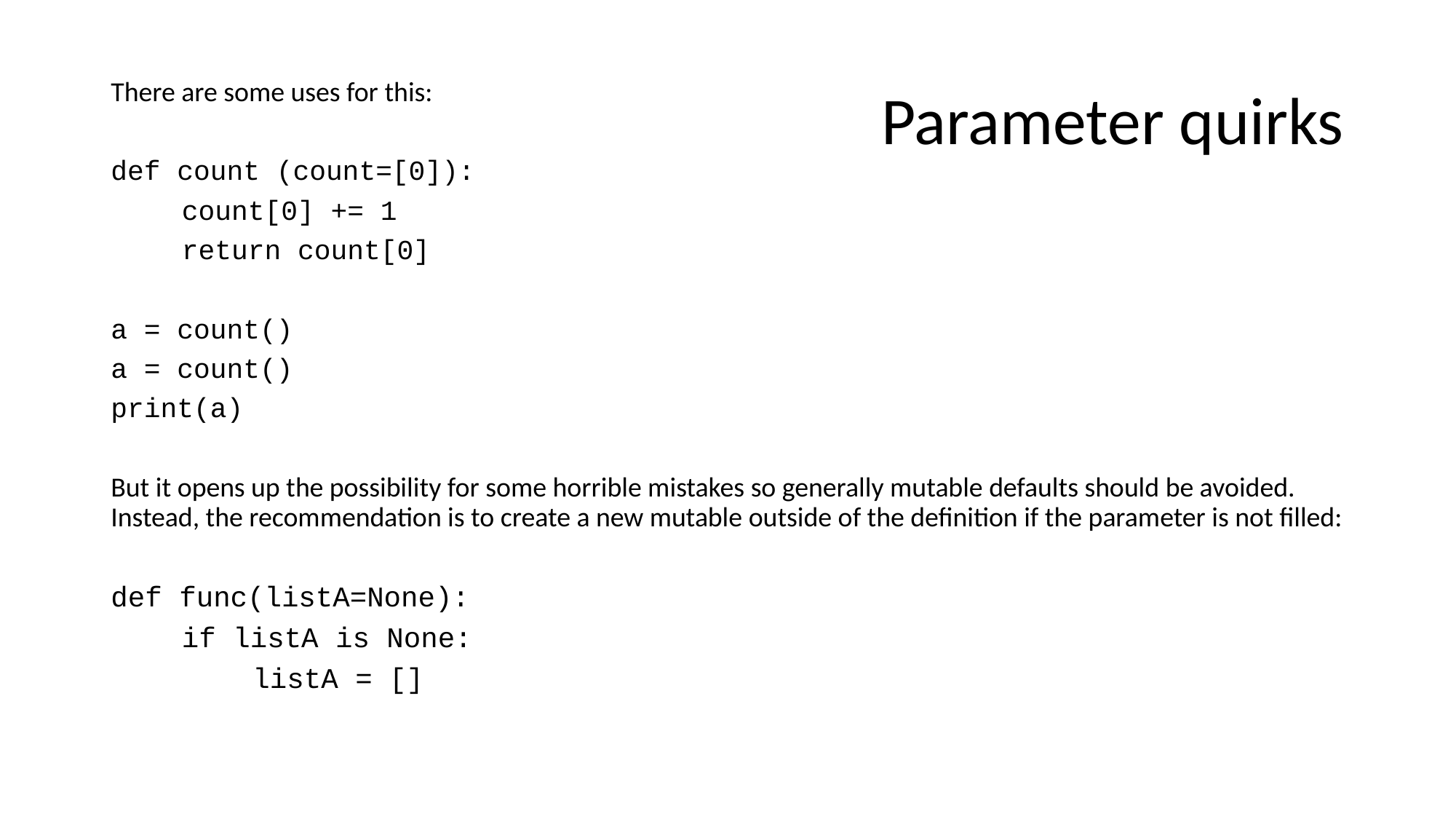

# Parameter quirks
There are some uses for this:

def count (count=[0]):
	count[0] += 1
	return count[0]

a = count()
a = count()
print(a)

But it opens up the possibility for some horrible mistakes so generally mutable defaults should be avoided. Instead, the recommendation is to create a new mutable outside of the definition if the parameter is not filled:

def func(listA=None):
	if listA is None:
		listA = []